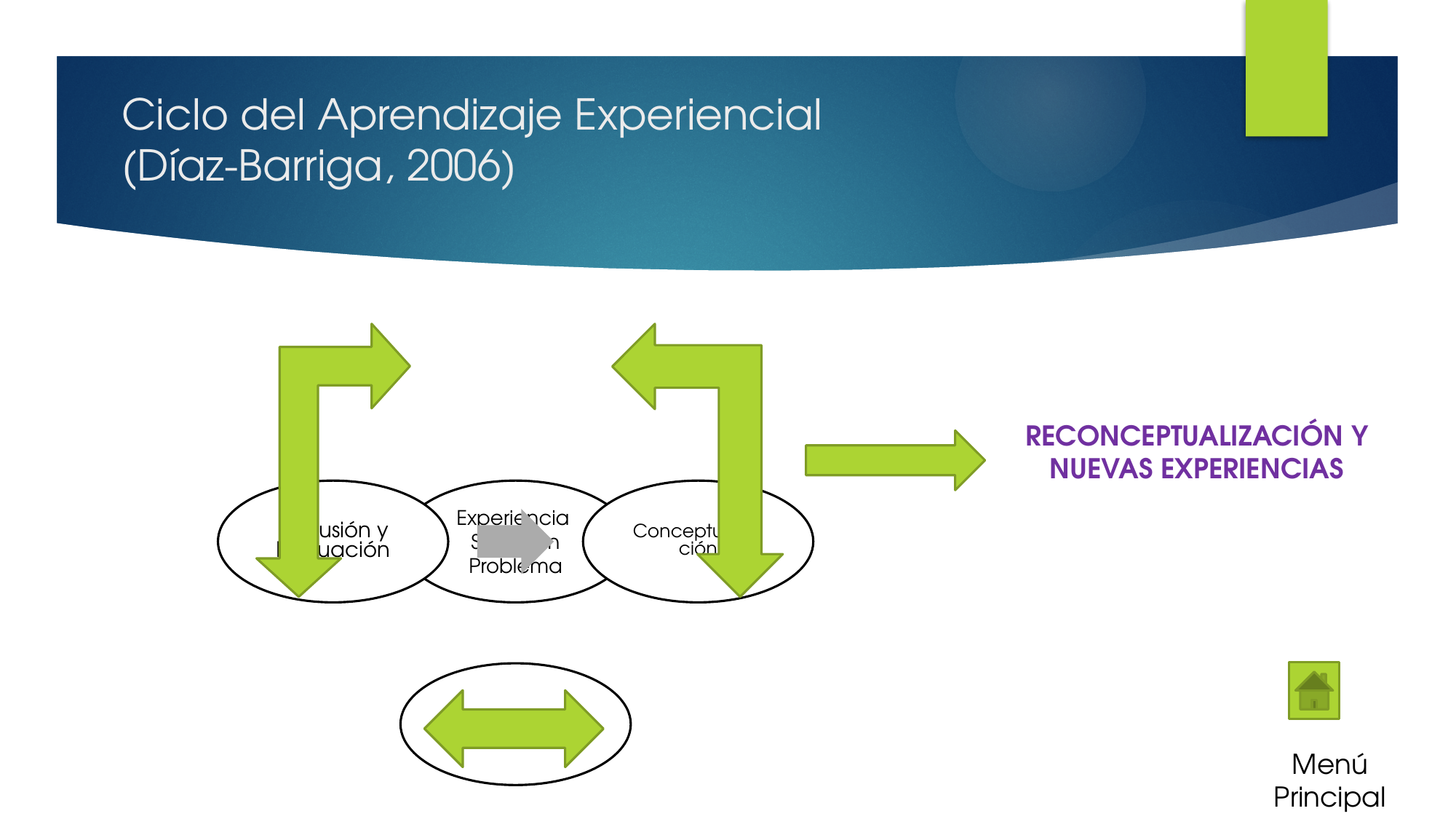

# Ciclo del Aprendizaje Experiencial (Díaz-Barriga, 2006)
Experiencia
Situación Problema
Conceptualización
Discusión y Evaluación
Reflexión

RECONCEPTUALIZACIÓN Y NUEVAS EXPERIENCIAS

Menú Principal